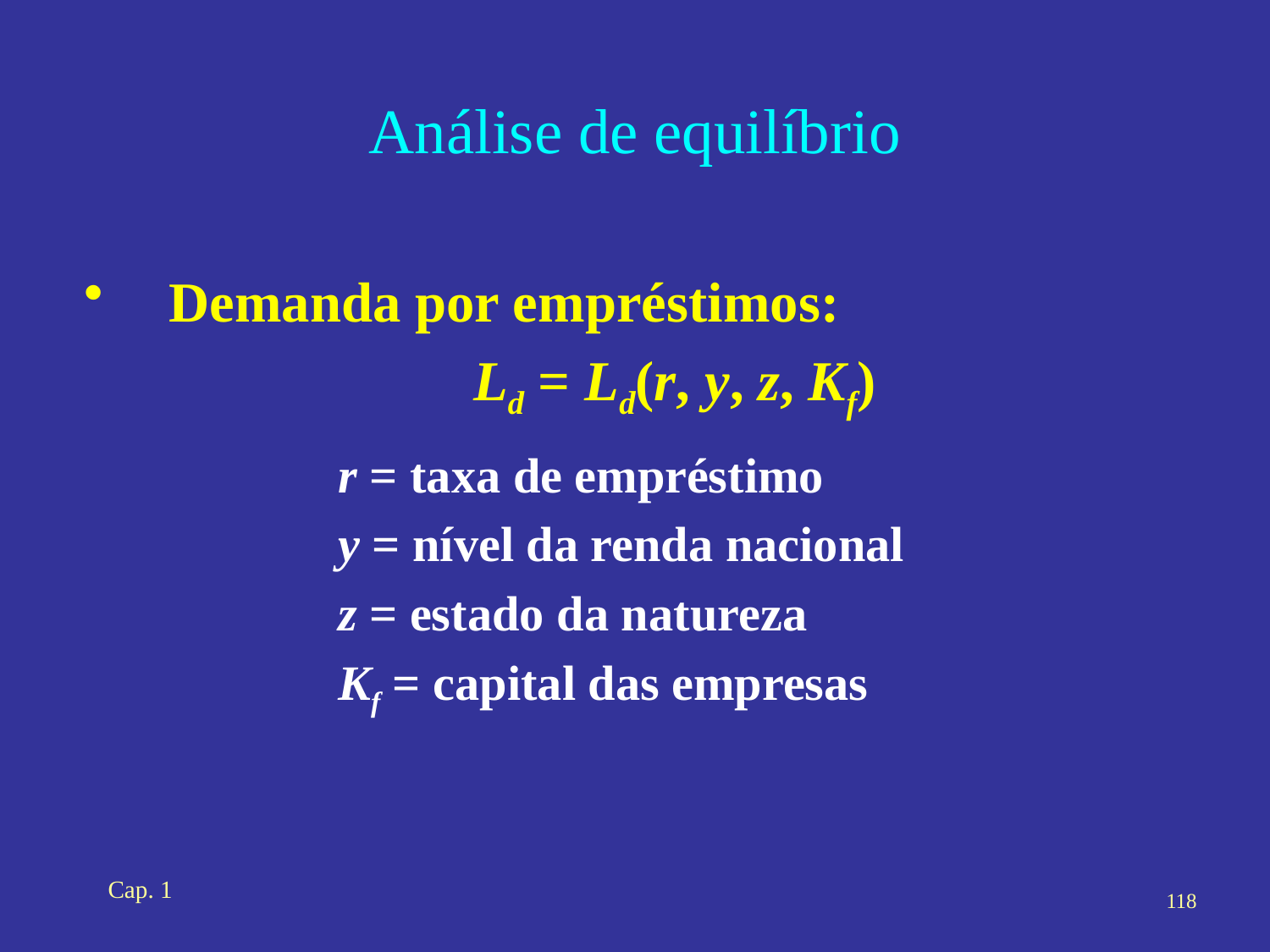

# Análise de equilíbrio
Demanda por empréstimos:
	Ld = Ld(r, y, z, Kf)
r = taxa de empréstimo
y = nível da renda nacional
z = estado da natureza
Kf = capital das empresas
Cap. 1